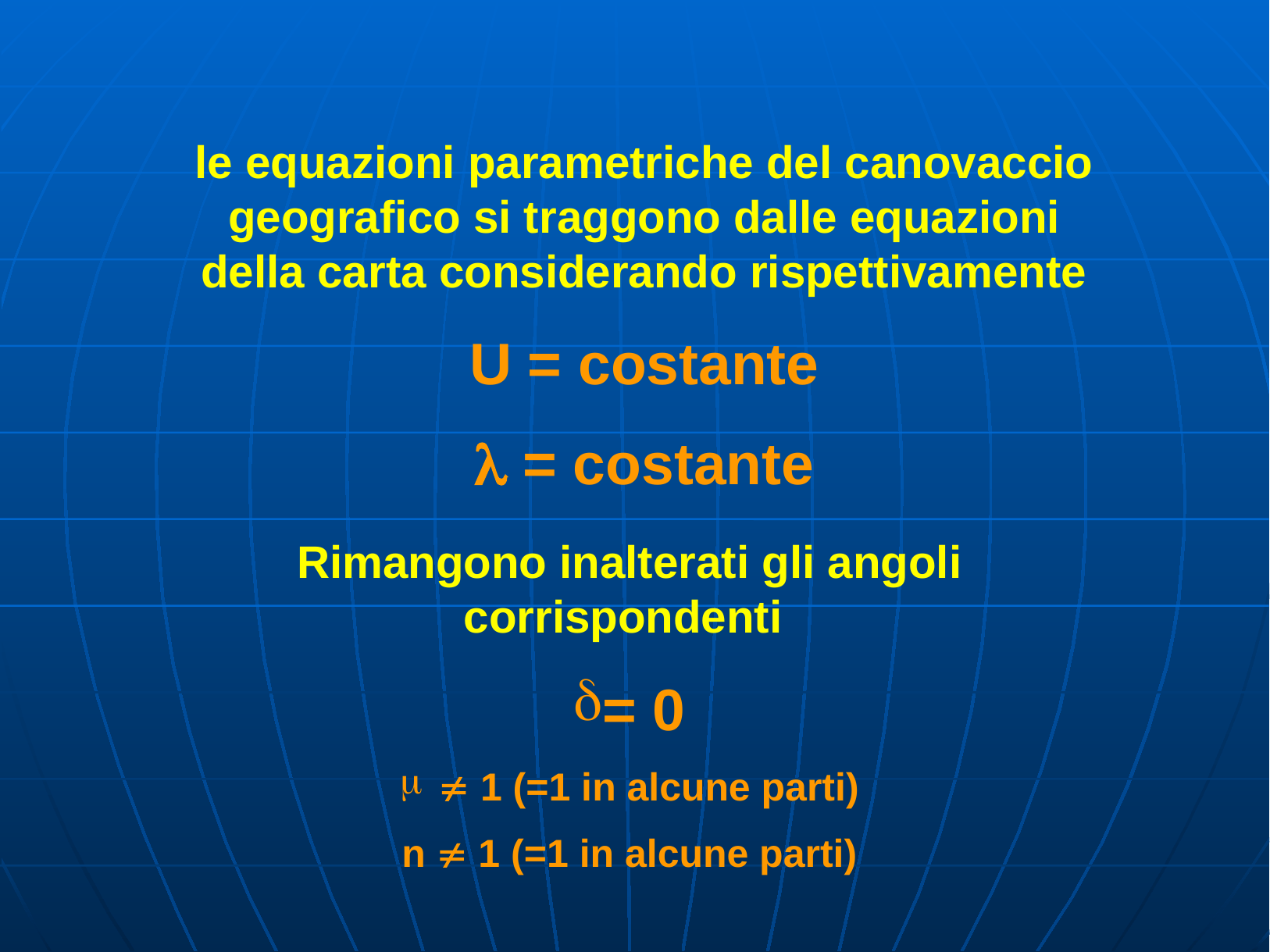

le equazioni parametriche del canovaccio geografico si traggono dalle equazioni della carta considerando rispettivamente
U = costante
λ = costante
Rimangono inalterati gli angoli corrispondenti
= 0
 ≠ 1 (=1 in alcune parti)
n ≠ 1 (=1 in alcune parti)